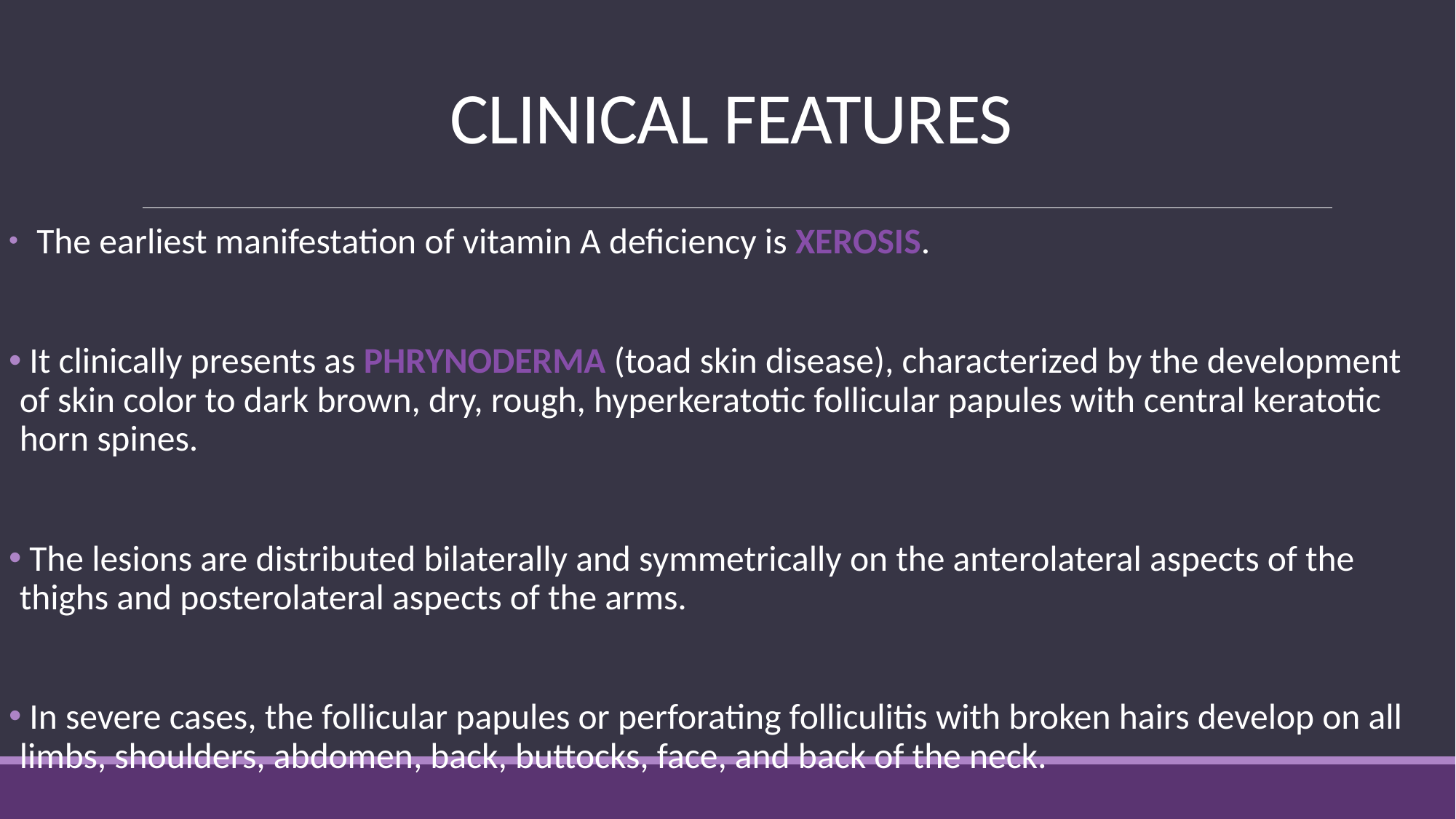

# CLINICAL FEATURES
  The earliest manifestation of vitamin A deficiency is XEROSIS.

 It clinically presents as PHRYNODERMA (toad skin disease), characterized by the development of skin color to dark brown, dry, rough, hyperkeratotic follicular papules with central keratotic horn spines.

 The lesions are distributed bilaterally and symmetrically on the anterolateral aspects of the thighs and posterolateral aspects of the arms.

 In severe cases, the follicular papules or perforating folliculitis with broken hairs develop on all limbs, shoulders, abdomen, back, buttocks, face, and back of the neck.